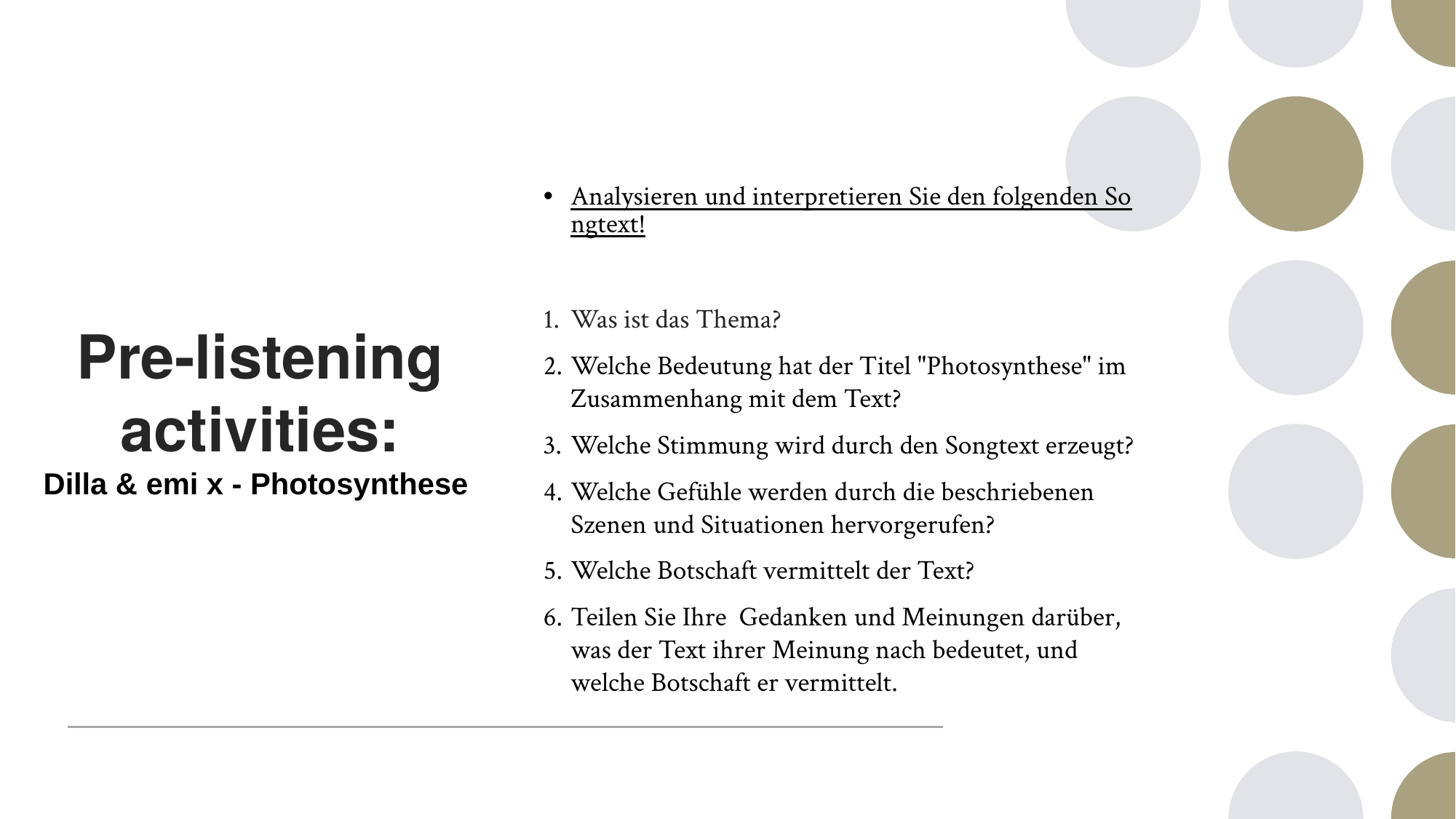

Analysieren und interpretieren Sie den folgenden Songtext!

Was ist das Thema?
Welche Bedeutung hat der Titel "Photosynthese" im Zusammenhang mit dem Text?
Welche Stimmung wird durch den Songtext erzeugt?
Welche Gefühle werden durch die beschriebenen Szenen und Situationen hervorgerufen?
Welche Botschaft vermittelt der Text?
Teilen Sie Ihre  Gedanken und Meinungen darüber, was der Text ihrer Meinung nach bedeutet, und  welche Botschaft er vermittelt.
# Pre-listening activities: Dilla & emi x - Photosynthese